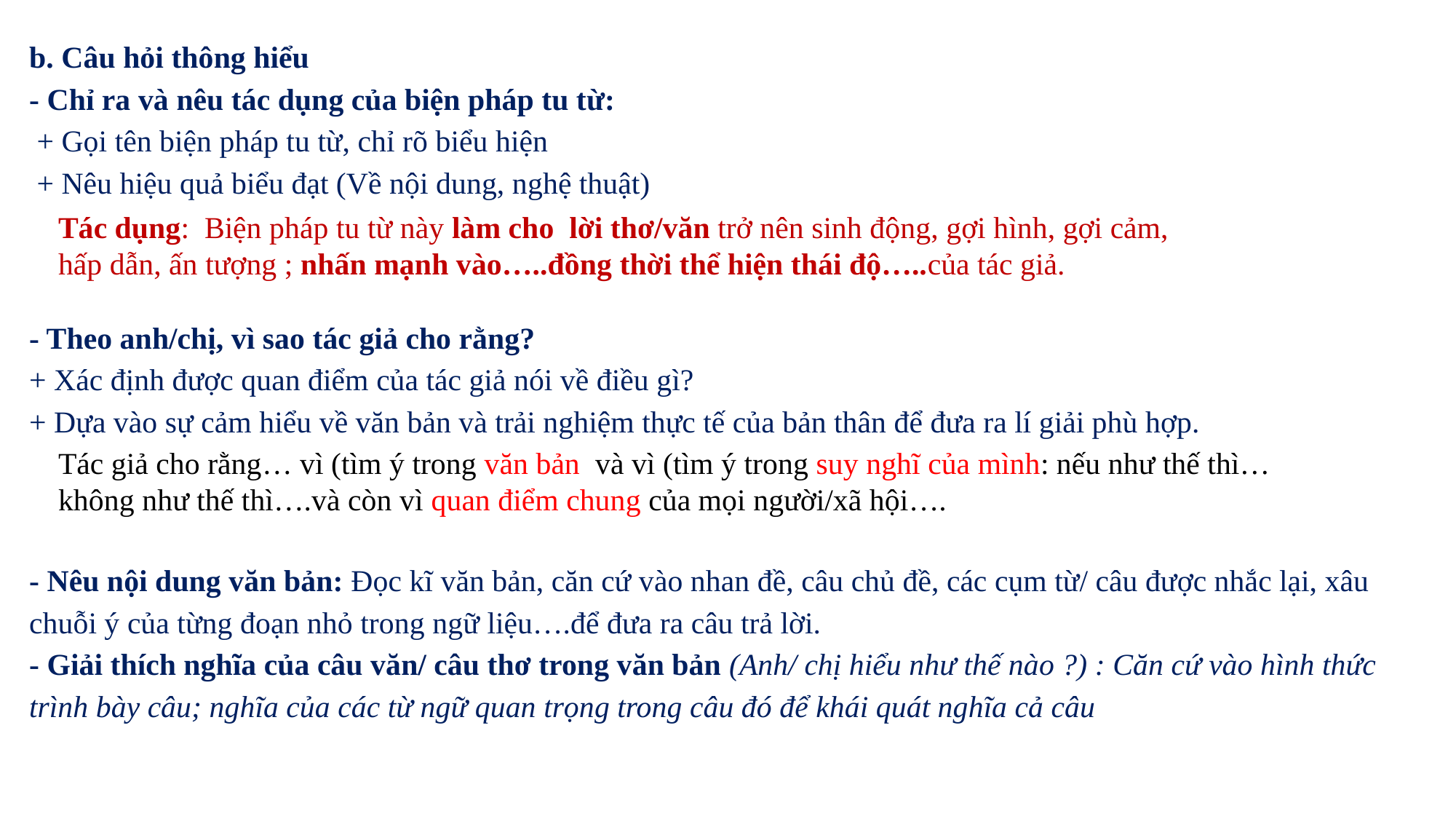

b. Câu hỏi thông hiểu
- Chỉ ra và nêu tác dụng của biện pháp tu từ:
 + Gọi tên biện pháp tu từ, chỉ rõ biểu hiện
 + Nêu hiệu quả biểu đạt (Về nội dung, nghệ thuật)

- Theo anh/chị, vì sao tác giả cho rằng?
+ Xác định được quan điểm của tác giả nói về điều gì?
+ Dựa vào sự cảm hiểu về văn bản và trải nghiệm thực tế của bản thân để đưa ra lí giải phù hợp.

- Nêu nội dung văn bản: Đọc kĩ văn bản, căn cứ vào nhan đề, câu chủ đề, các cụm từ/ câu được nhắc lại, xâu chuỗi ý của từng đoạn nhỏ trong ngữ liệu….để đưa ra câu trả lời.
- Giải thích nghĩa của câu văn/ câu thơ trong văn bản (Anh/ chị hiểu như thế nào ?) : Căn cứ vào hình thức trình bày câu; nghĩa của các từ ngữ quan trọng trong câu đó để khái quát nghĩa cả câu

Tác dụng:  Biện pháp tu từ này làm cho  lời thơ/văn trở nên sinh động, gợi hình, gợi cảm, hấp dẫn, ấn tượng ; nhấn mạnh vào…..đồng thời thể hiện thái độ…..của tác giả.
Tác giả cho rằng… vì (tìm ý trong văn bản  và vì (tìm ý trong suy nghĩ của mình: nếu như thế thì…không như thế thì….và còn vì quan điểm chung của mọi người/xã hội….